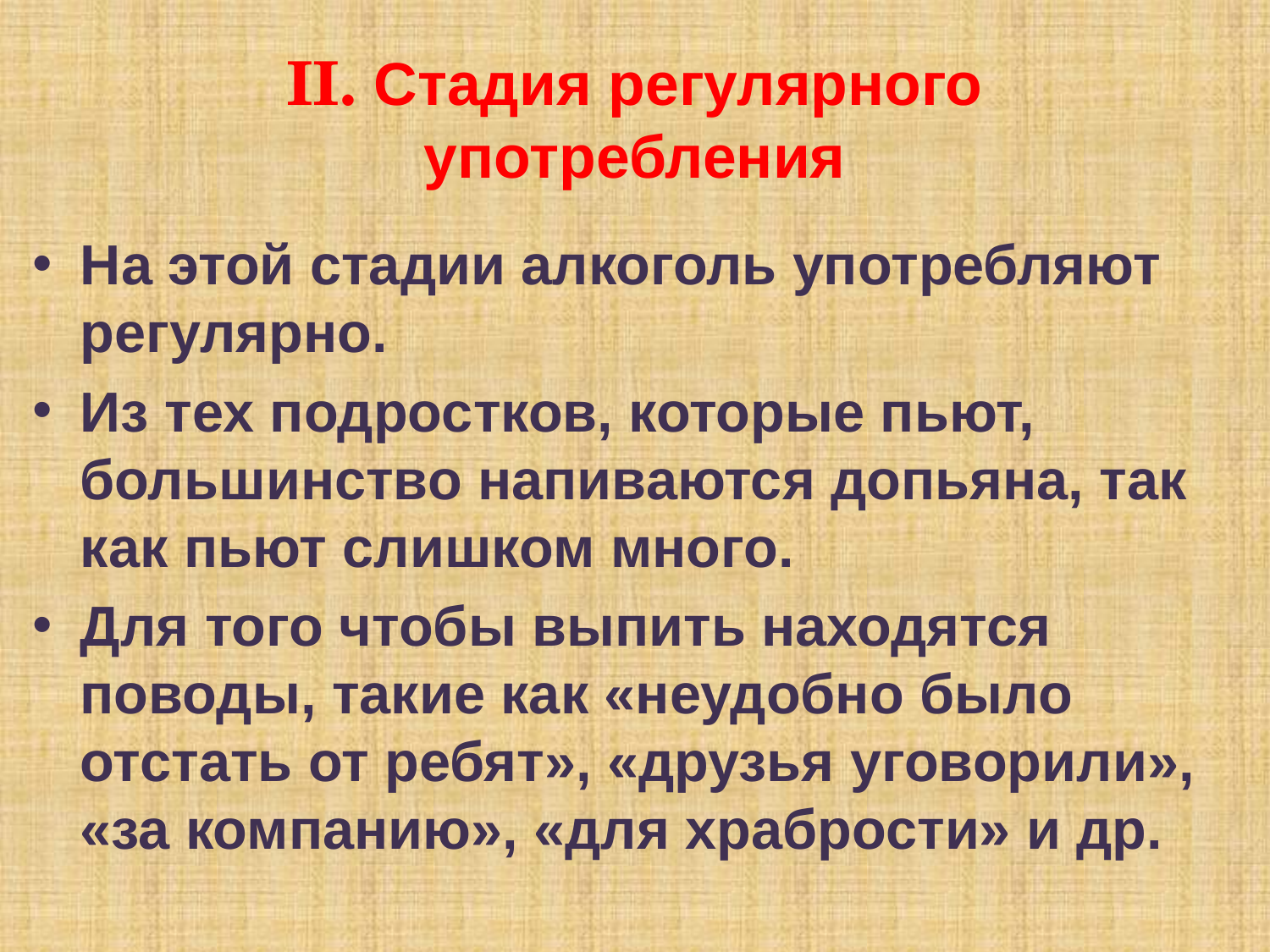

# II. Стадия регулярного употребления
На этой стадии алкоголь употребляют  регулярно.
Из тех подростков, которые пьют, большинство напиваются допьяна, так как пьют слишком много.
Для того чтобы выпить находятся поводы, такие как «неудобно было отстать от ребят», «друзья уговорили», «за компанию», «для храбрости» и др.